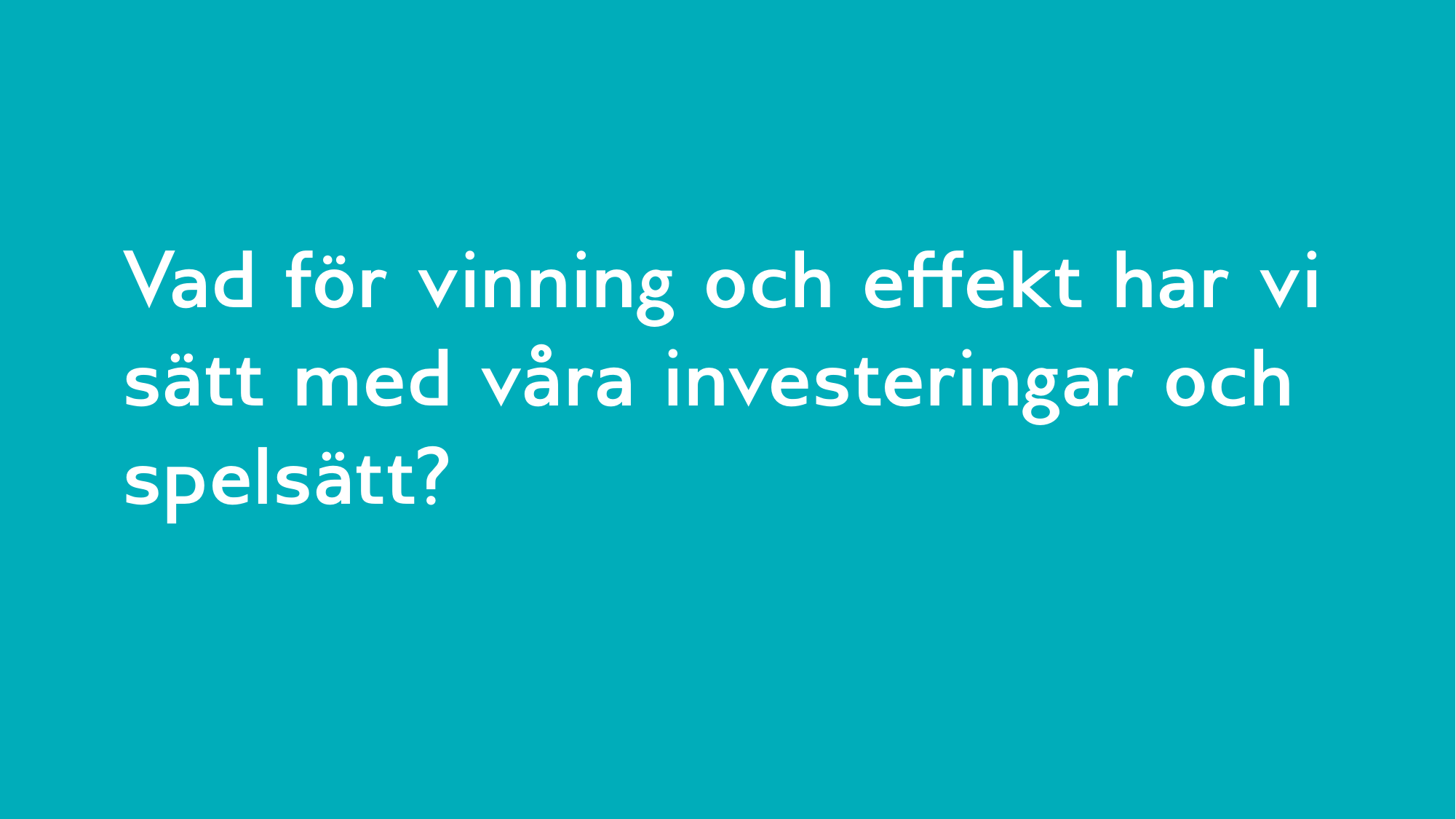

Vad för vinning och effekt har vi sätt med våra investeringar och spelsätt?